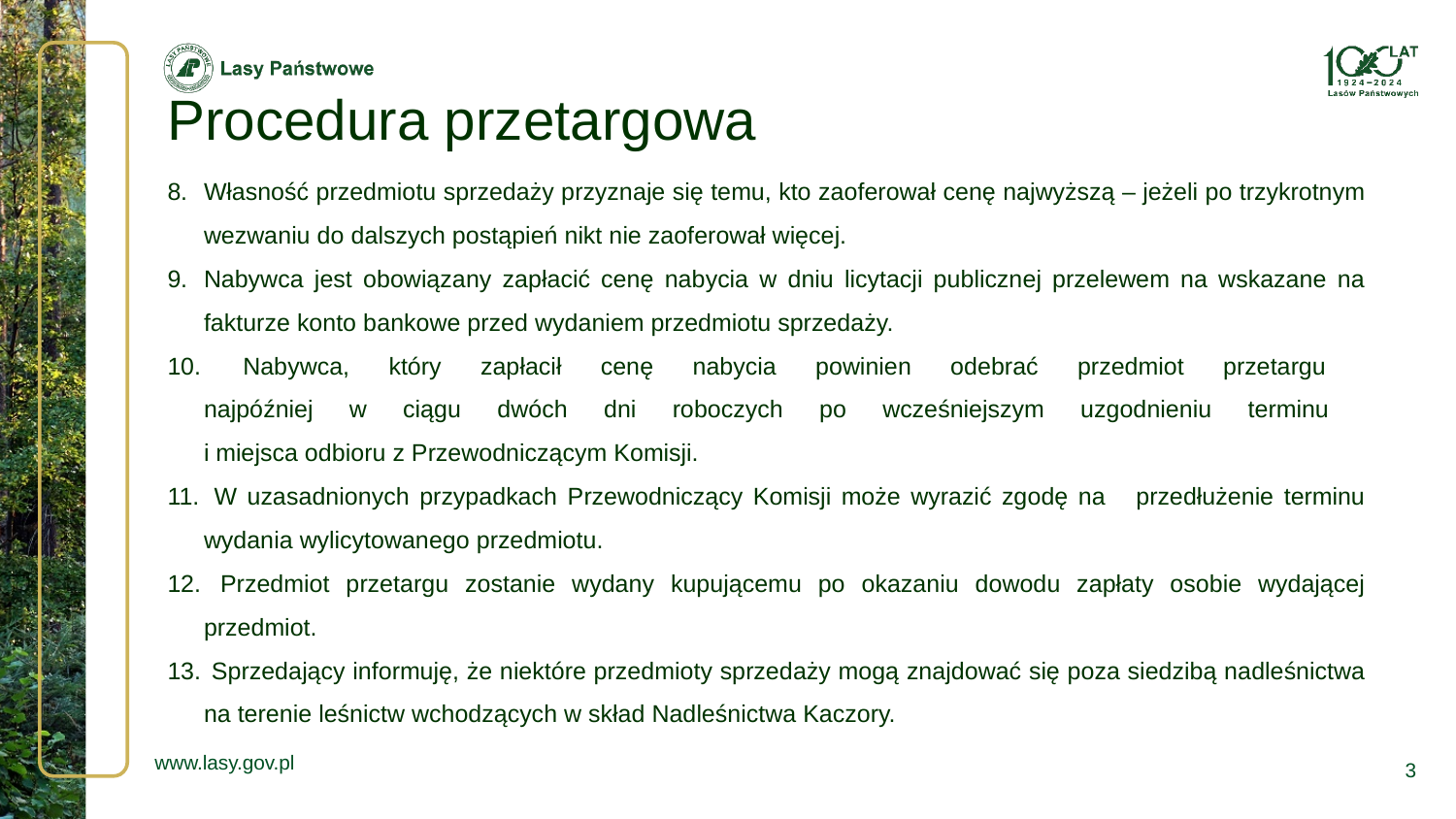

# Procedura przetargowa
Własność przedmiotu sprzedaży przyznaje się temu, kto zaoferował cenę najwyższą – jeżeli po trzykrotnym wezwaniu do dalszych postąpień nikt nie zaoferował więcej.
Nabywca jest obowiązany zapłacić cenę nabycia w dniu licytacji publicznej przelewem na wskazane na fakturze konto bankowe przed wydaniem przedmiotu sprzedaży.
 Nabywca, który zapłacił cenę nabycia powinien odebrać przedmiot przetargu
najpóźniej w ciągu dwóch dni roboczych po wcześniejszym uzgodnieniu terminu
i miejsca odbioru z Przewodniczącym Komisji.
 W uzasadnionych przypadkach Przewodniczący Komisji może wyrazić zgodę na   przedłużenie terminu wydania wylicytowanego przedmiotu.
 Przedmiot przetargu zostanie wydany kupującemu po okazaniu dowodu zapłaty osobie wydającej przedmiot.
 Sprzedający informuję, że niektóre przedmioty sprzedaży mogą znajdować się poza siedzibą nadleśnictwa na terenie leśnictw wchodzących w skład Nadleśnictwa Kaczory.